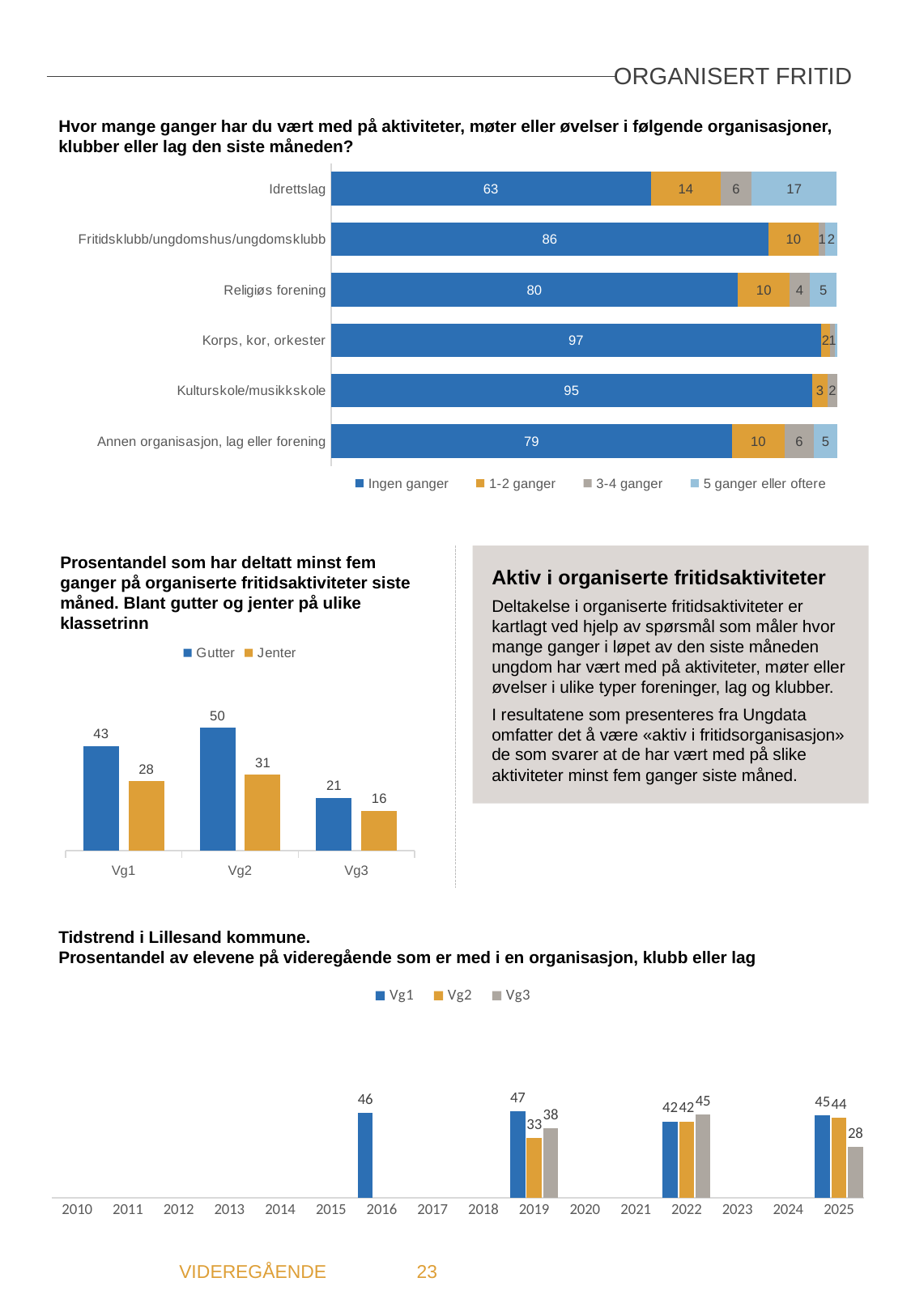

ORGANISERT FRITID
Hvor mange ganger har du vært med på aktiviteter, møter eller øvelser i følgende organisasjoner, klubber eller lag den siste måneden?

### Chart

| Category | Ingen ganger | 1-2 ganger | 3-4 ganger | 5 ganger eller oftere |
|---|---|---|---|---|
| Idrettslag | 63.2 | 13.85 | 6.06 | 16.88 |
| Fritidsklubb/ungdomshus/ungdomsklubb | 86.49 | 9.91 | 1.35 | 2.25 |
| Religiøs forening | 80.44 | 10.22 | 4.0 | 5.33 |
| Korps, kor, orkester | 96.88 | 1.79 | 0.89 | 0.45 |
| Kulturskole/musikkskole | 95.07 | 3.14 | 1.79 | 0.0 |
| Annen organisasjon, lag eller forening | 79.28 | 10.36 | 5.86 | 4.5 |
Prosentandel som har deltatt minst fem ganger på organiserte fritidsaktiviteter siste måned. Blant gutter og jenter på ulike klassetrinn
Aktiv i organiserte fritidsaktiviteter
Deltakelse i organiserte fritidsaktiviteter er kartlagt ved hjelp av spørsmål som måler hvor mange ganger i løpet av den siste måneden ungdom har vært med på aktiviteter, møter eller øvelser i ulike typer foreninger, lag og klubber.
I resultatene som presenteres fra Ungdata omfatter det å være «aktiv i fritidsorganisasjon» de som svarer at de har vært med på slike aktiviteter minst fem ganger siste måned.

### Chart

| Category | Gutter | Jenter |
|---|---|---|
| Vg1 | 42.59 | 28.26 |
| Vg2 | 50.0 | 30.95 |
| Vg3 | 21.43 | 16.22 |
Tidstrend i Lillesand kommune.
Prosentandel av elevene på videregående som er med i en organisasjon, klubb eller lag

### Chart

| Category | Vg1 | Vg2 | Vg3 |
|---|---|---|---|
| 2010 | -1.0 | -1.0 | -1.0 |
| 2011 | -1.0 | -1.0 | -1.0 |
| 2012 | -1.0 | -1.0 | -1.0 |
| 2013 | -1.0 | -1.0 | -1.0 |
| 2014 | -1.0 | -1.0 | -1.0 |
| 2015 | -1.0 | -1.0 | -1.0 |
| 2016 | 46.48 | -1.0 | -1.0 |
| 2017 | -1.0 | -1.0 | -1.0 |
| 2018 | -1.0 | -1.0 | -1.0 |
| 2019 | 47.12 | 32.8 | 37.76 |
| 2020 | -1.0 | -1.0 | -1.0 |
| 2021 | -1.0 | -1.0 | -1.0 |
| 2022 | 41.67 | 41.67 | 45.45 |
| 2023 | -1.0 | -1.0 | -1.0 |
| 2024 | -1.0 | -1.0 | -1.0 |
| 2025 | 45.19 | 43.84 | 27.69 |
	 VIDEREGÅENDE	23